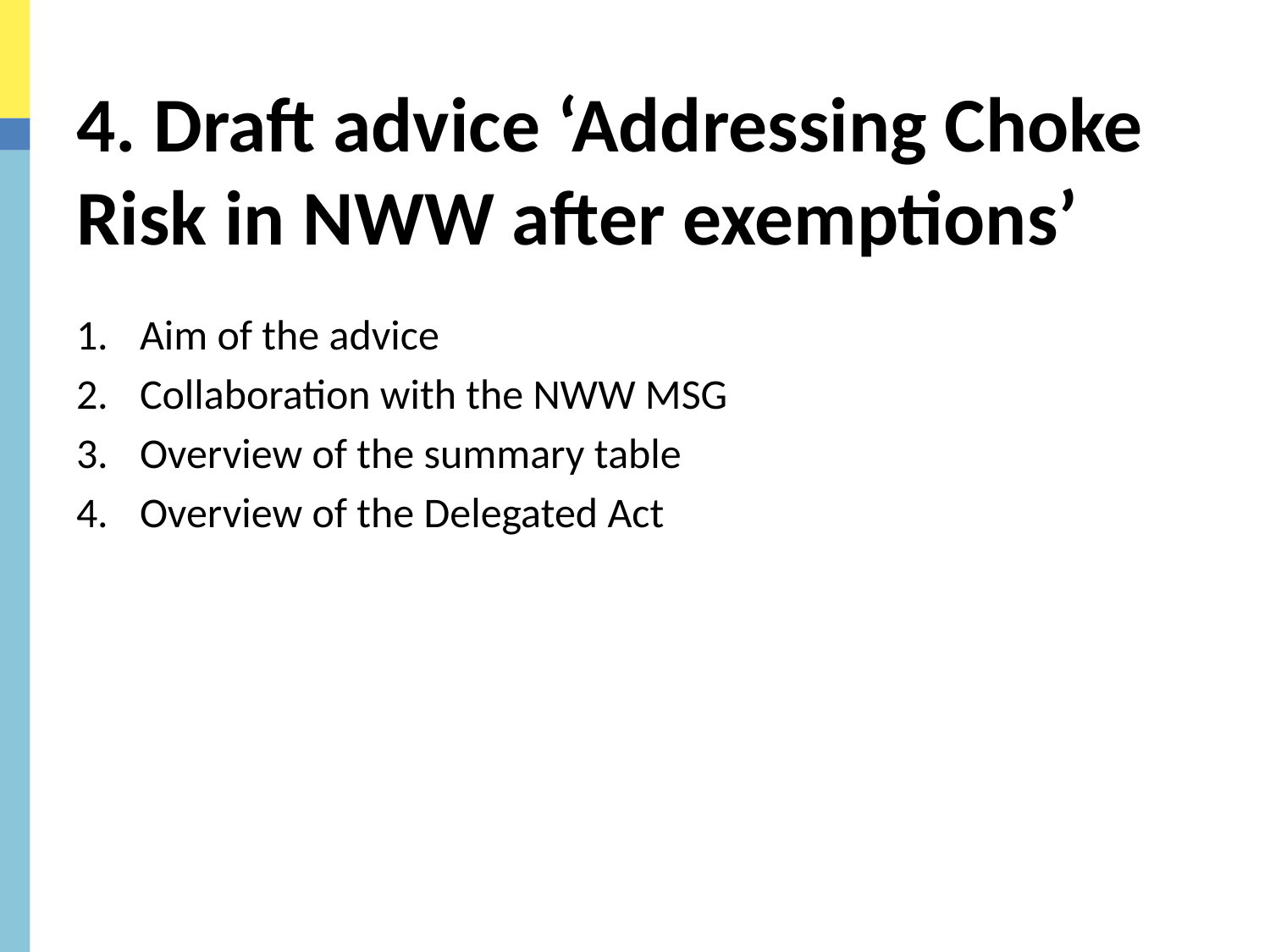

# 4. Draft advice ‘Addressing Choke Risk in NWW after exemptions’
Aim of the advice
Collaboration with the NWW MSG
Overview of the summary table
Overview of the Delegated Act